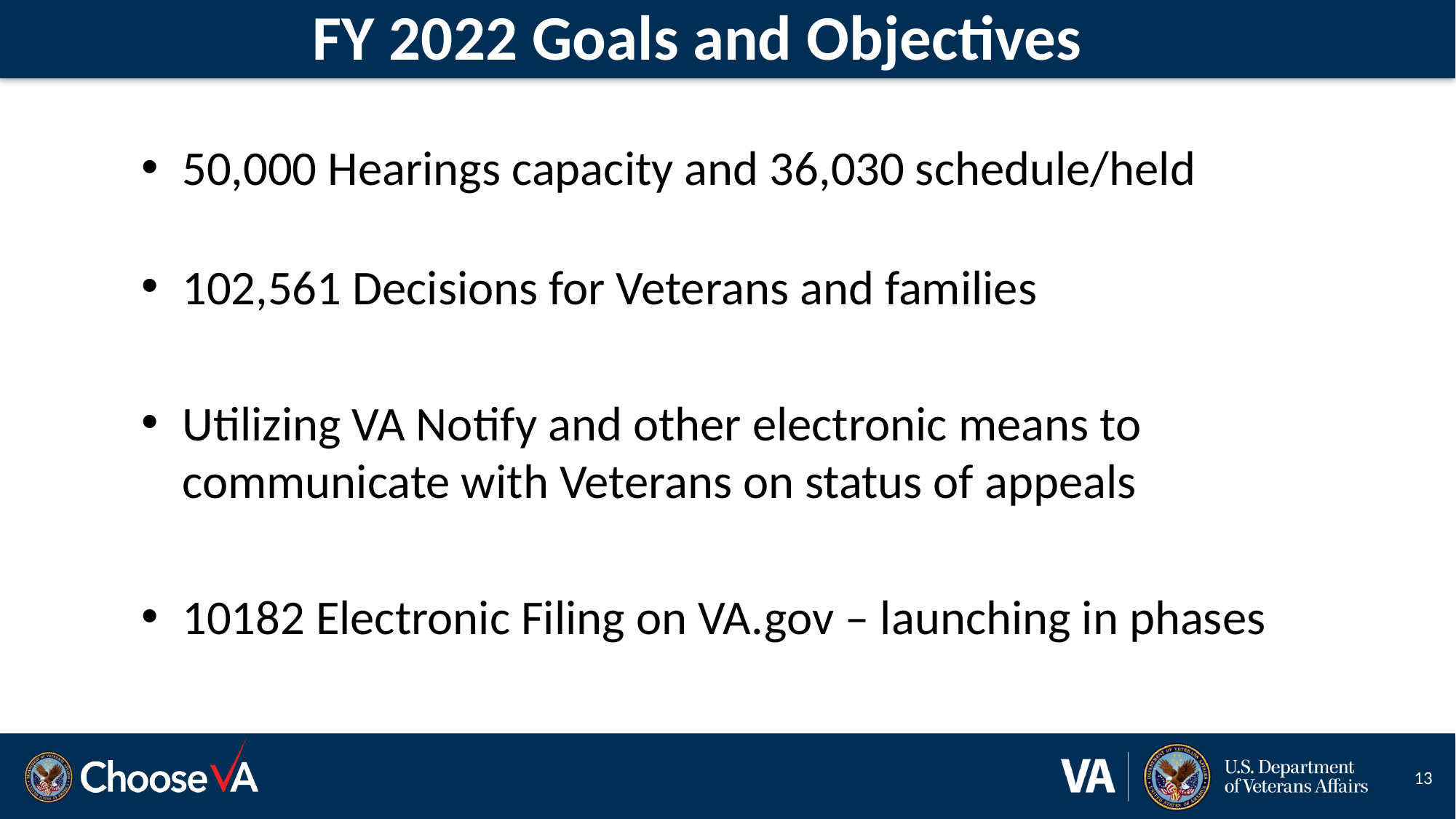

# FY 2022 Goals and Objectives
50,000 Hearings capacity and 36,030 schedule/held

102,561 Decisions for Veterans and families

Utilizing VA Notify and other electronic means to communicate with Veterans on status of appeals

10182 Electronic Filing on VA.gov – launching in phases
13